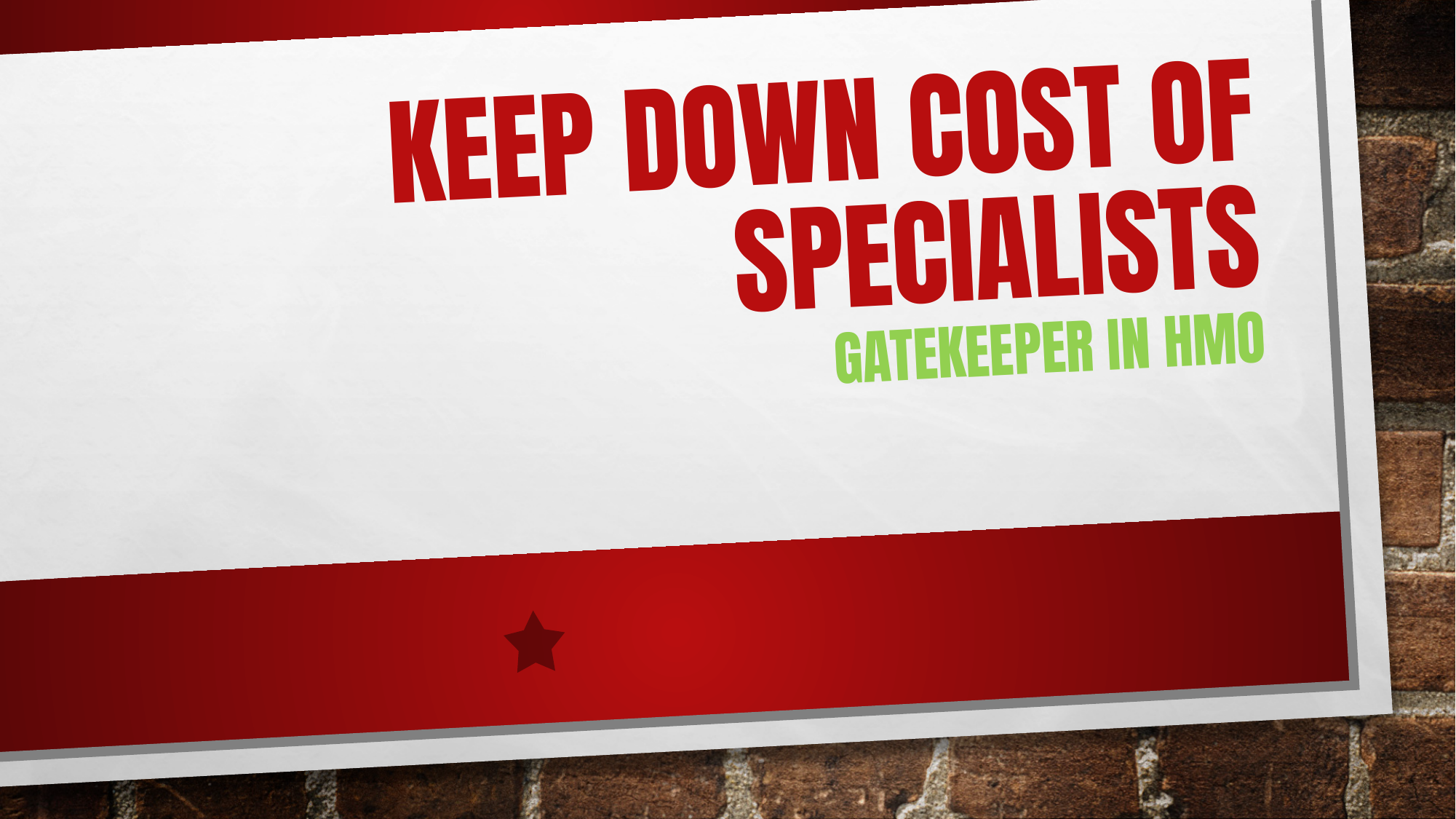

# Keep down cost of specialists gatekeeper in hmo